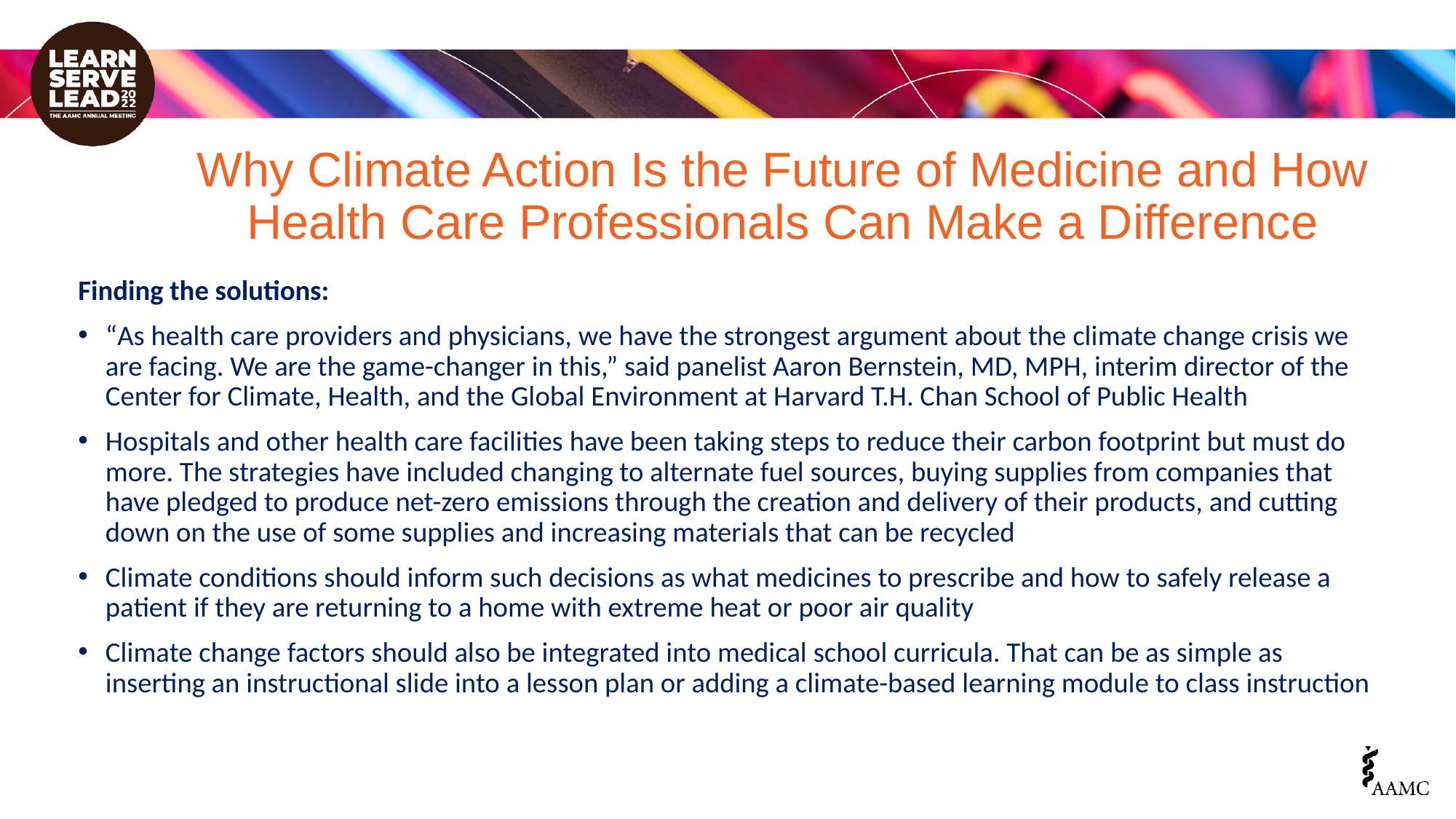

# Why Climate Action Is the Future of Medicine and How Health Care Professionals Can Make a Difference
Finding the solutions:
“As health care providers and physicians, we have the strongest argument about the climate change crisis we are facing. We are the game-changer in this,” said panelist Aaron Bernstein, MD, MPH, interim director of the Center for Climate, Health, and the Global Environment at Harvard T.H. Chan School of Public Health
Hospitals and other health care facilities have been taking steps to reduce their carbon footprint but must do more. The strategies have included changing to alternate fuel sources, buying supplies from companies that have pledged to produce net-zero emissions through the creation and delivery of their products, and cutting down on the use of some supplies and increasing materials that can be recycled
Climate conditions should inform such decisions as what medicines to prescribe and how to safely release a patient if they are returning to a home with extreme heat or poor air quality
Climate change factors should also be integrated into medical school curricula. That can be as simple as inserting an instructional slide into a lesson plan or adding a climate-based learning module to class instruction